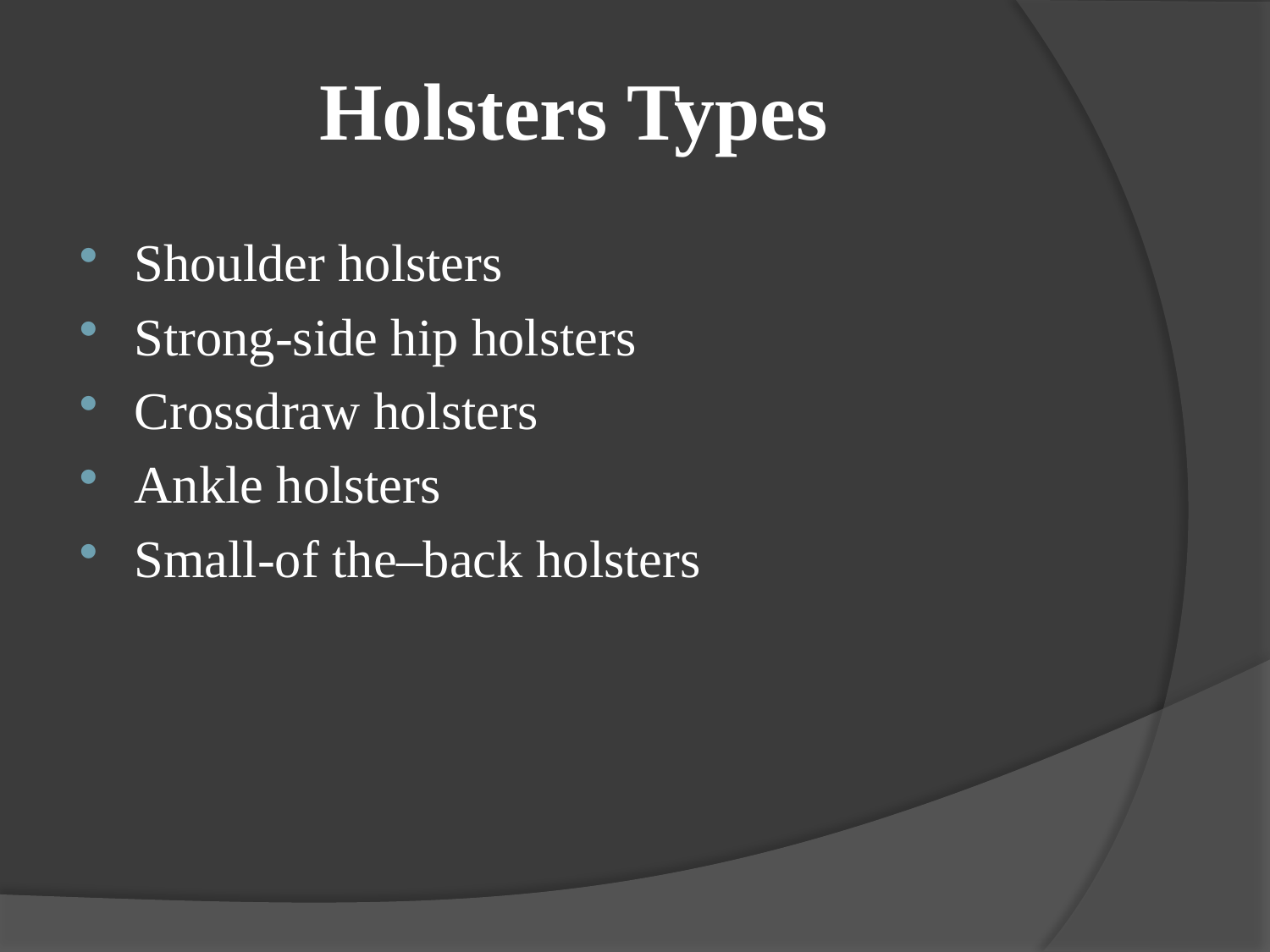

# Holsters Types
Shoulder holsters
Strong-side hip holsters
Crossdraw holsters
Ankle holsters
Small-of the–back holsters